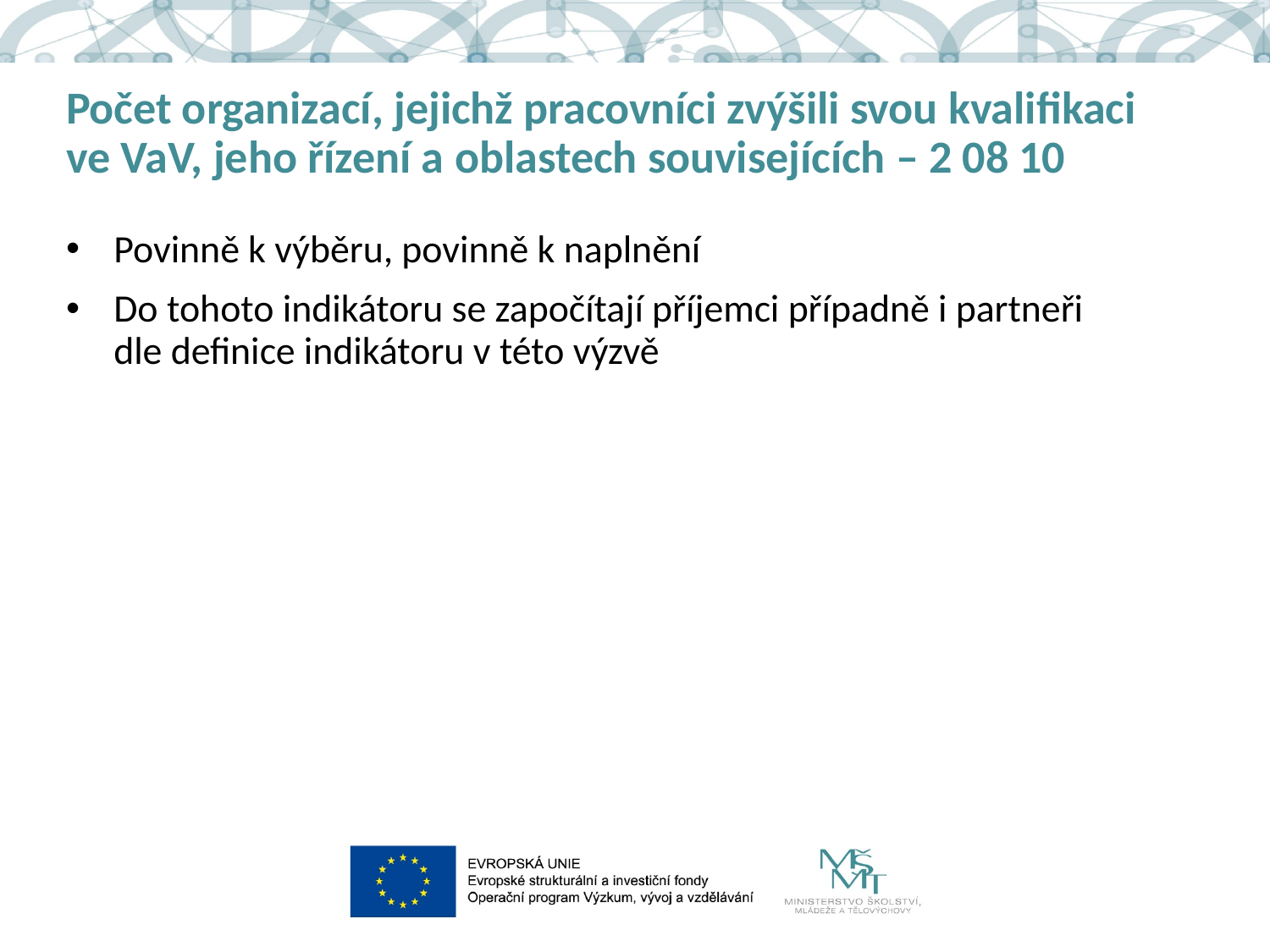

# Počet organizací, jejichž pracovníci zvýšili svou kvalifikaci ve VaV, jeho řízení a oblastech souvisejících – 2 08 10
Povinně k výběru, povinně k naplnění
Do tohoto indikátoru se započítají příjemci případně i partneři
dle definice indikátoru v této výzvě